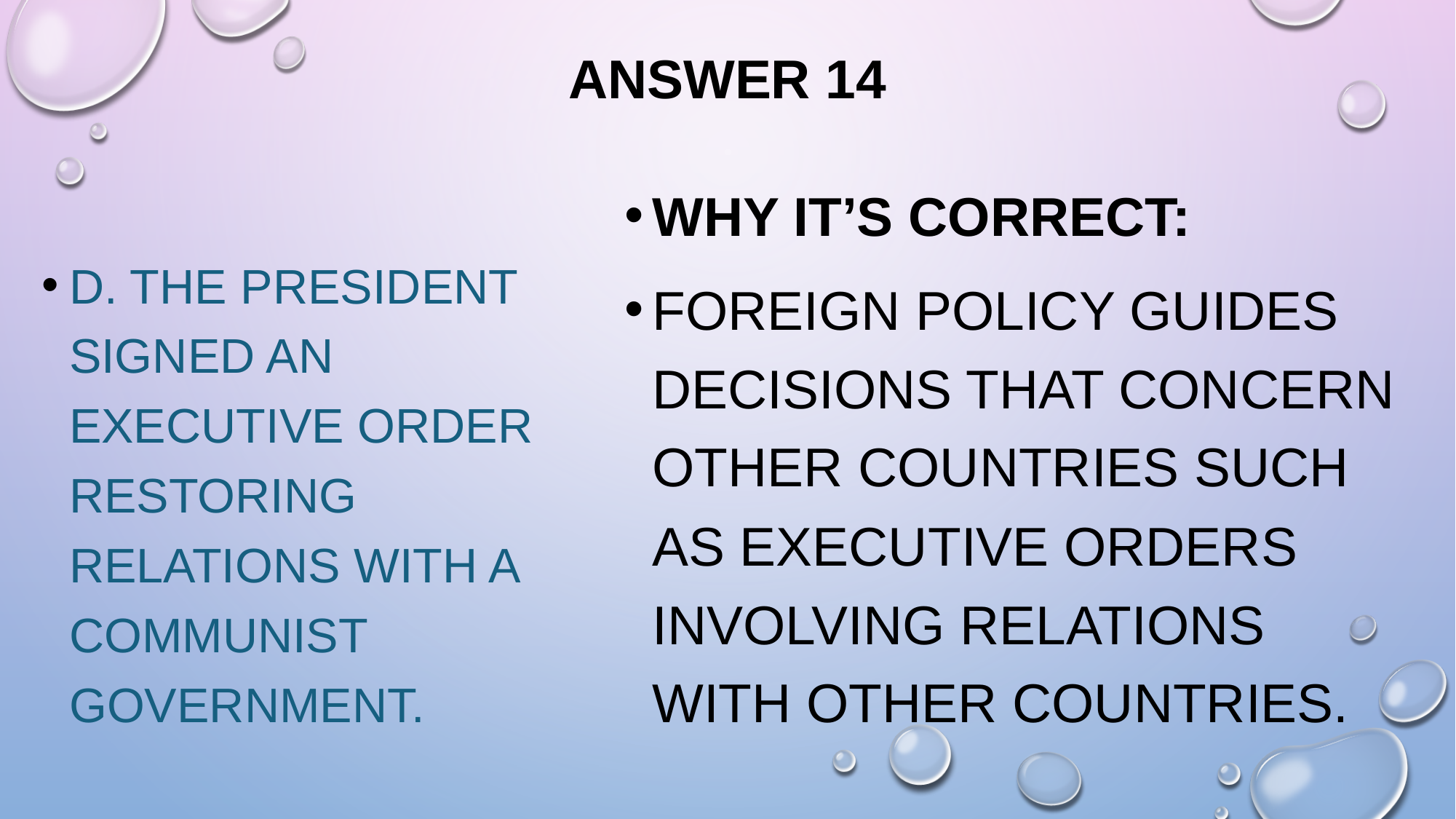

# Answer 14
Why it’s correct:
Foreign policy guides decisions that concern other countries such as executive orders involving relations with other countries.
D. the president signed an executive order restoring relations with a communist government.